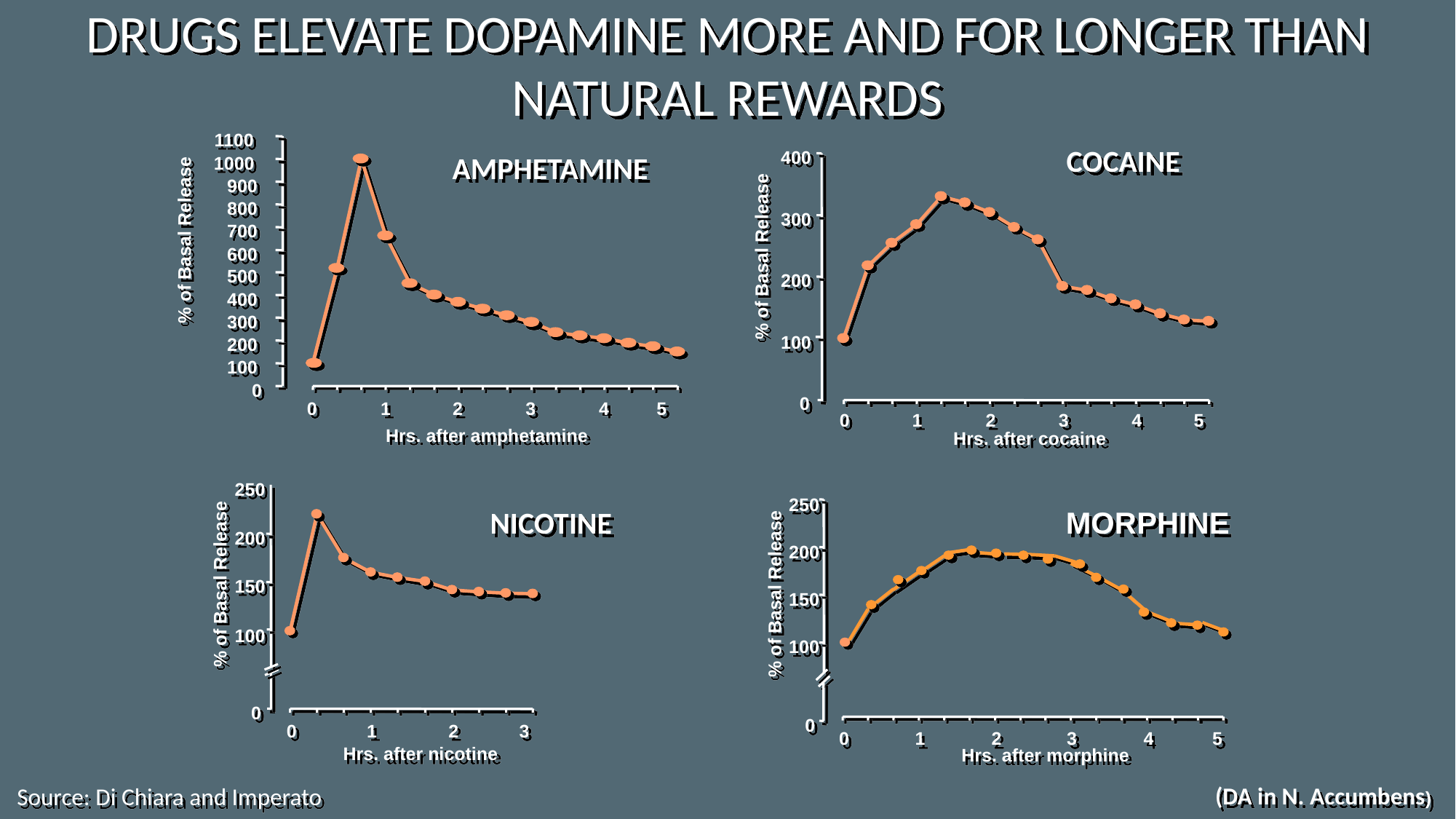

Drugs Elevate Dopamine More and for Longer than Natural Rewards
1100

COCAINE
AMPHETAMINE
400
1000

900

800

300

700

% of Basal Release

600

% of Basal Release

500

200

400

300

100

200

100

0

0
0
1
2
3
4
5

0
1
2
3
4
5
Hrs. after amphetamine
Hrs. after cocaine
250

250
NICOTINE
MORPHINE

200

200

% of Basal Release

150

% of Basal Release

150

100

100

0

0
1
2
3
0

0
1
2
3
4
5
Hrs. after nicotine
Hrs. after morphine
Source: Di Chiara and Imperato
 (DA in N. Accumbens)